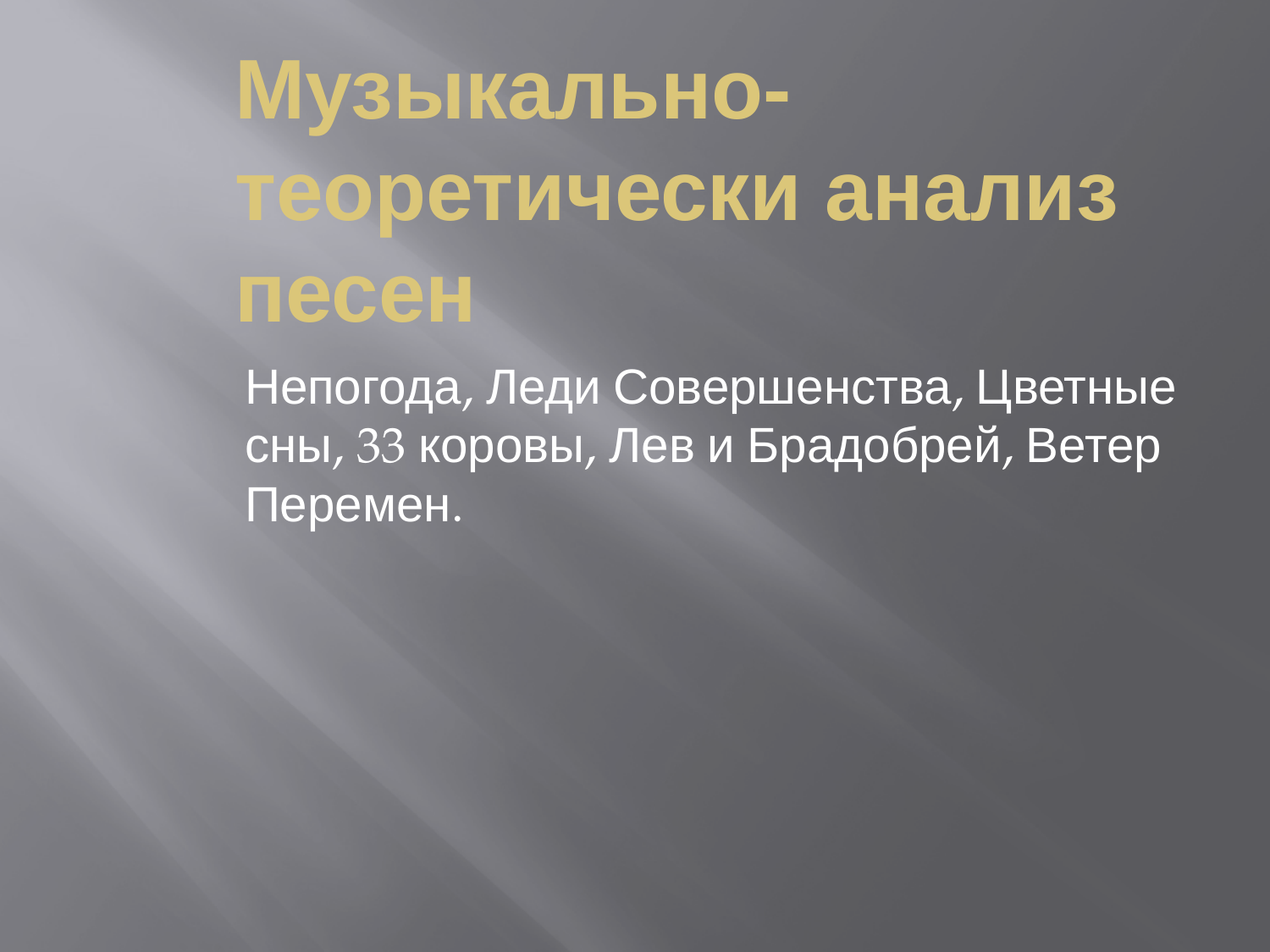

# Музыкально- теоретически анализ песен
Непогода, Леди Совершенства, Цветные сны, 33 коровы, Лев и Брадобрей, Ветер Перемен.